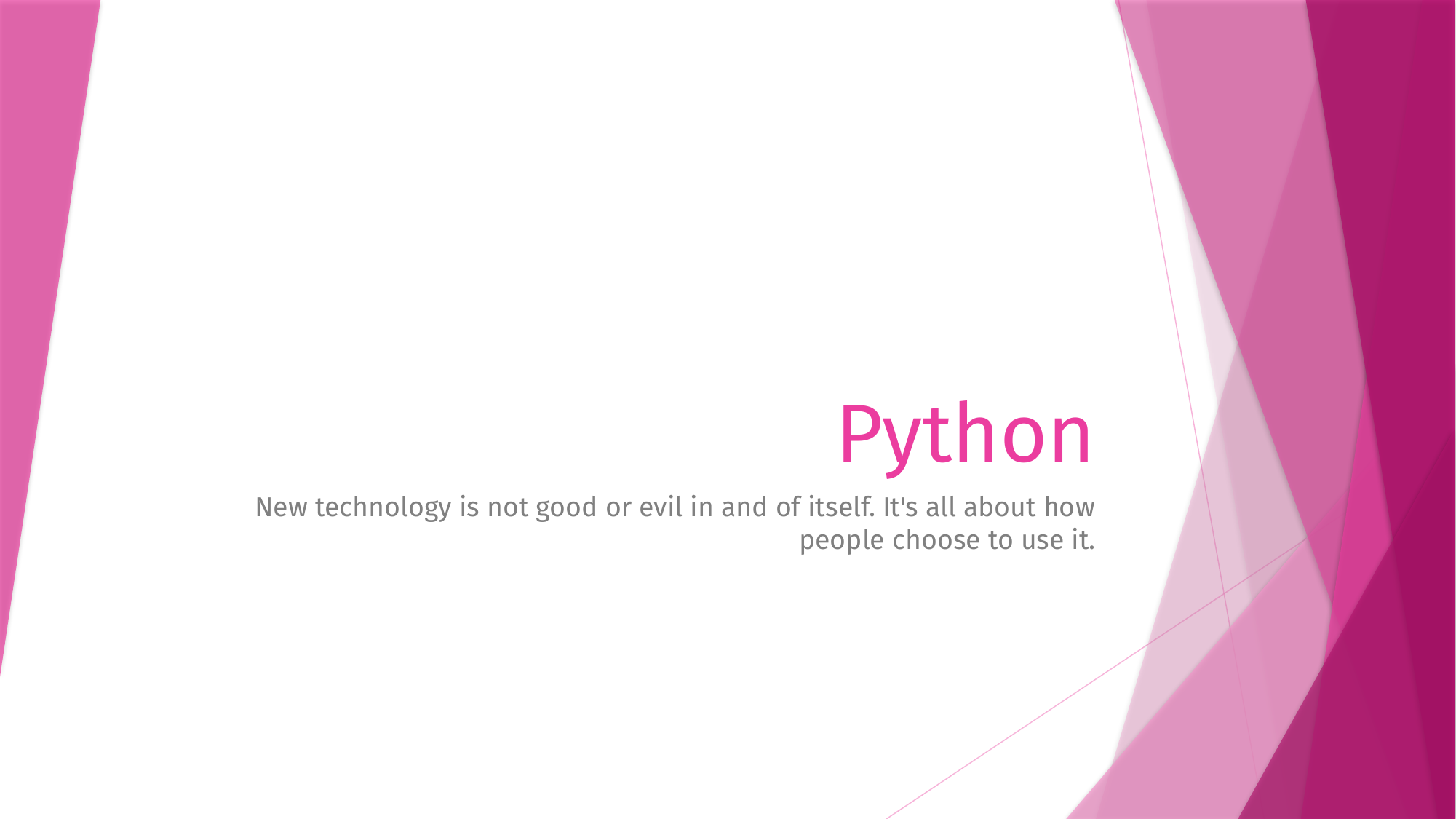

# Python
New technology is not good or evil in and of itself. It's all about how people choose to use it.